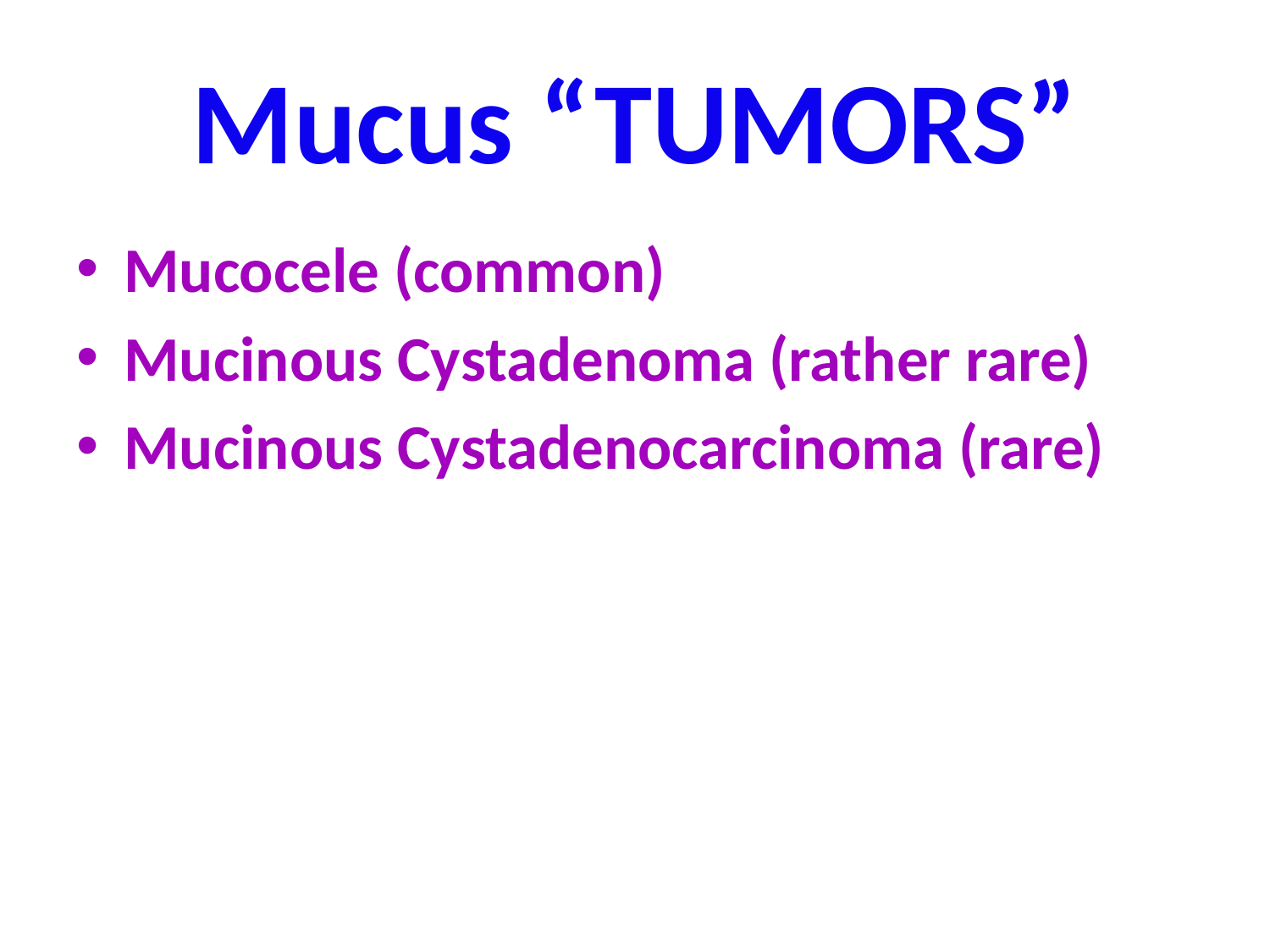

# Mucus “TUMORS”
Mucocele (common)
Mucinous Cystadenoma (rather rare)
Mucinous Cystadenocarcinoma (rare)